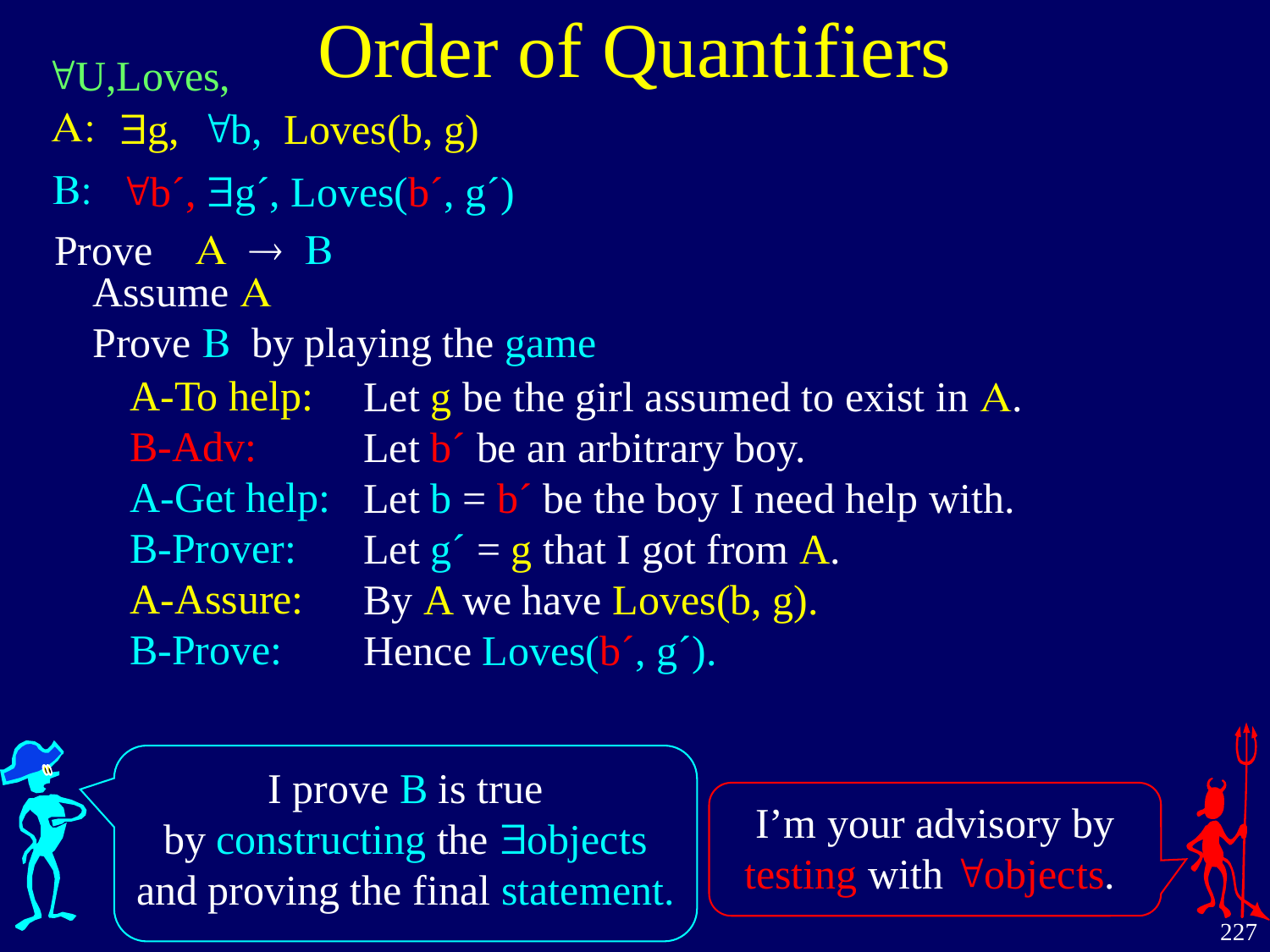

Order of Quantifiers
∀U,Loves,
Α:
∃g,  ∀b,  Loves(b, g)
Β:
∀b´, ∃g´, Loves(b´, g´)
Α → Β
Prove
Assume Α
Prove Β by playing the game
A-To help:
B-Adv:
A-Get help:
B-Prover:
A-Assure:
B-Prove:
Let g be the girl assumed to exist in Α.
Let b´ be an arbitrary boy.
Let b = b´ be the boy I need help with.
Let g´ = g that I got from A.
By A we have Loves(b, g).
Hence Loves(b´, g´).

I prove B is true
by constructing the ∃objects
and proving the final statement.
I’m your advisory by testing with ∀objects.